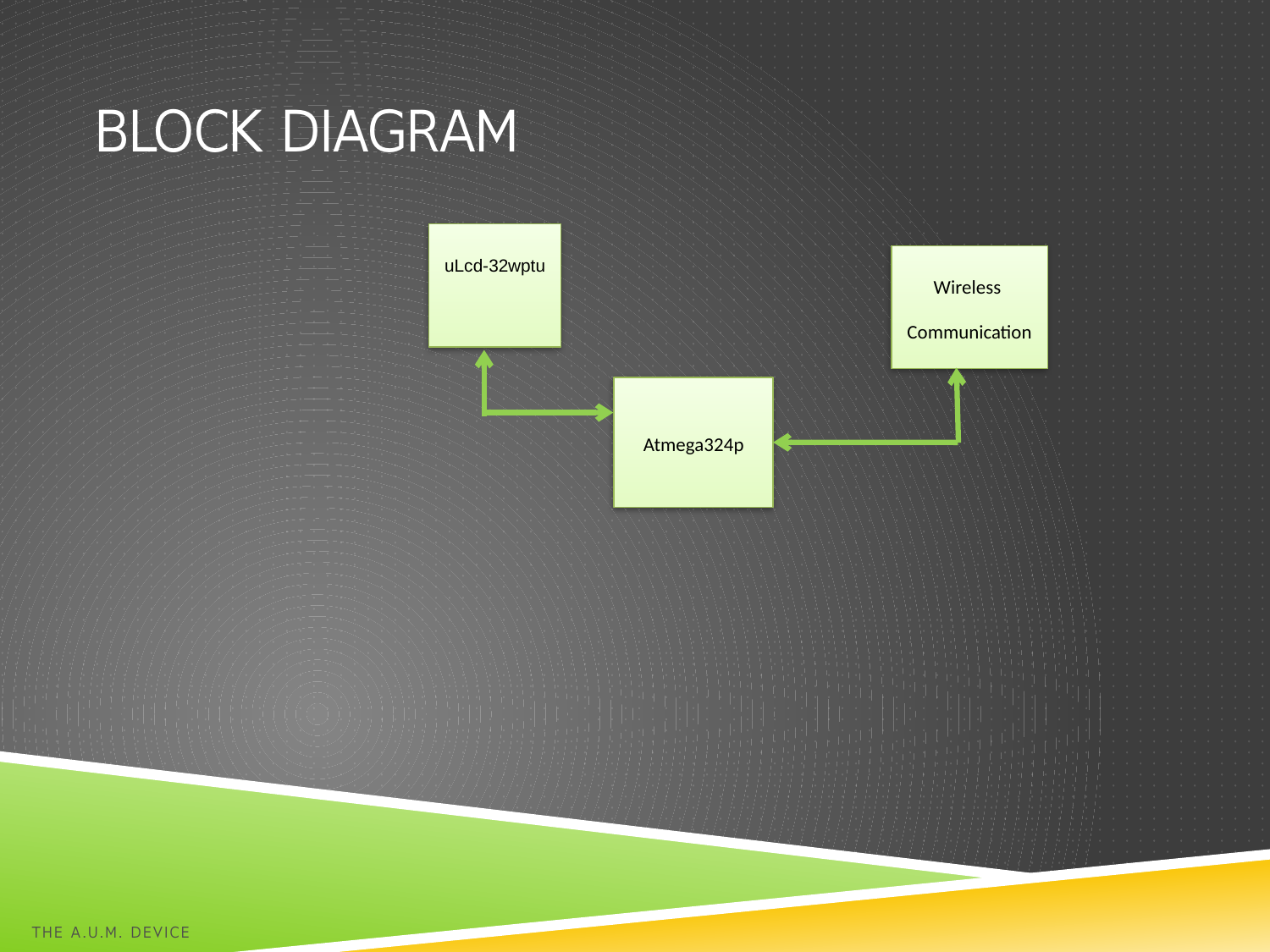

# Block Diagram
uLcd-32wptu

Wireless
Communication

Atmega324p
The A.U.M. Device